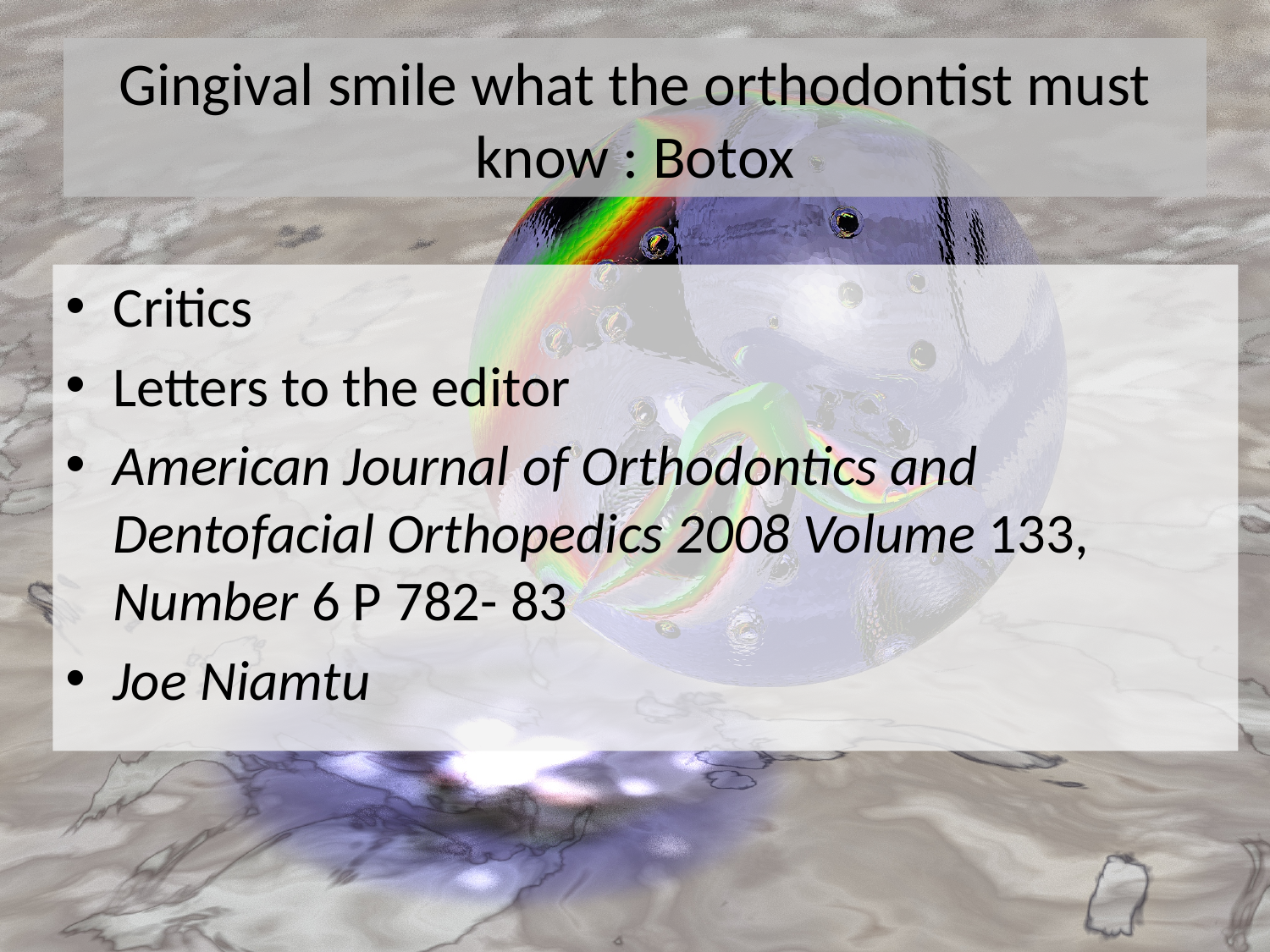

# Gingival smile what the orthodontist must know : Botox
Critics
Letters to the editor
American Journal of Orthodontics and Dentofacial Orthopedics 2008 Volume 133, Number 6 P 782- 83
Joe Niamtu